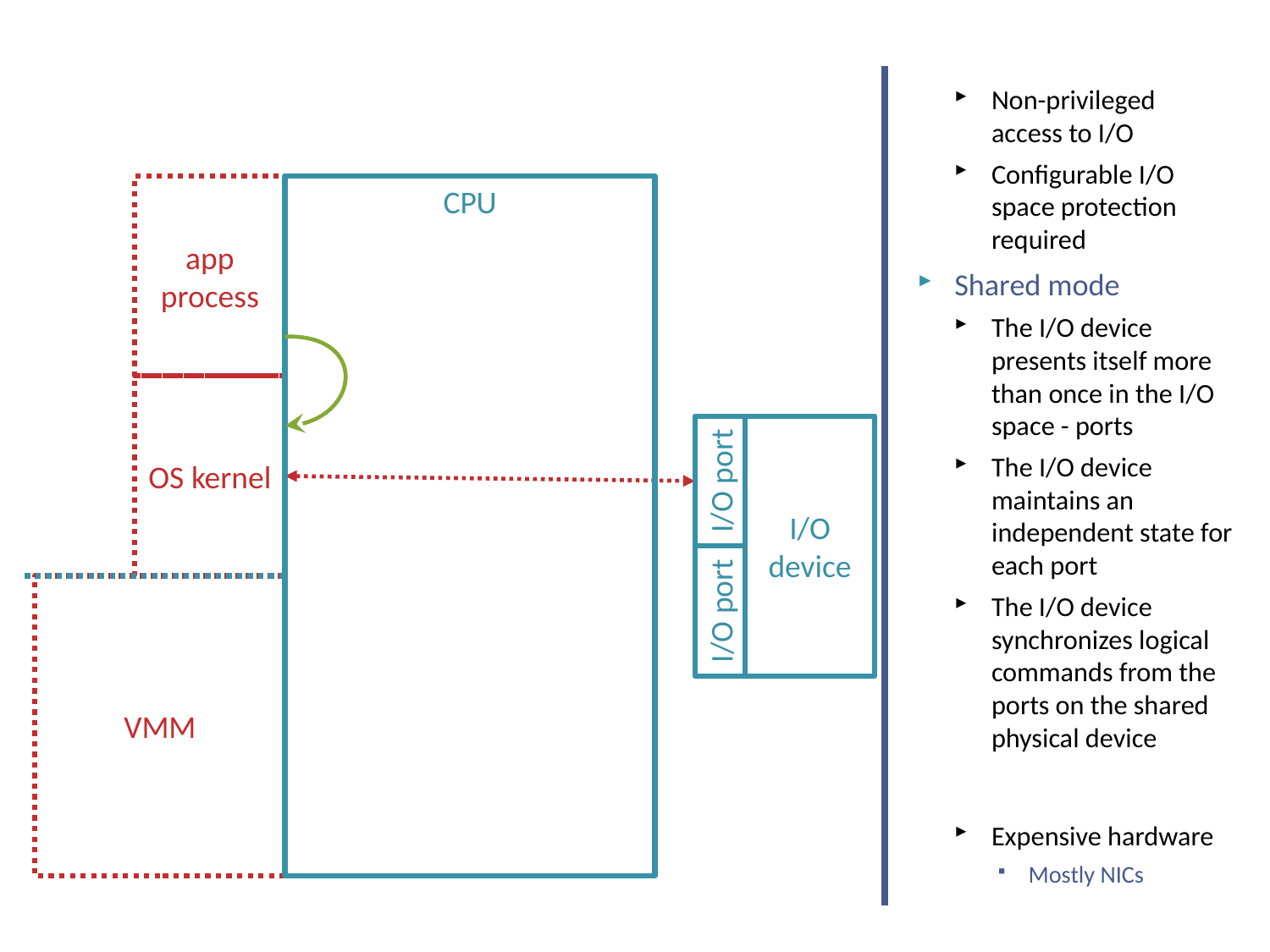

# I/O access in a VM – multi-port I/O device
Non-privileged access to I/O
Configurable I/O space protection required
Shared mode
The I/O device presents itself more than once in the I/O space - ports
The I/O device maintains an independent state for each port
The I/O device synchronizes logical commands from the ports on the shared physical device

Expensive hardware
Mostly NICs
app process
CPU

OS kernel
I/O device
I/O port
VMM
I/O port
NSWI150 Virtualization and Cloud Computing  - 2023/2024 David Bednárek
30